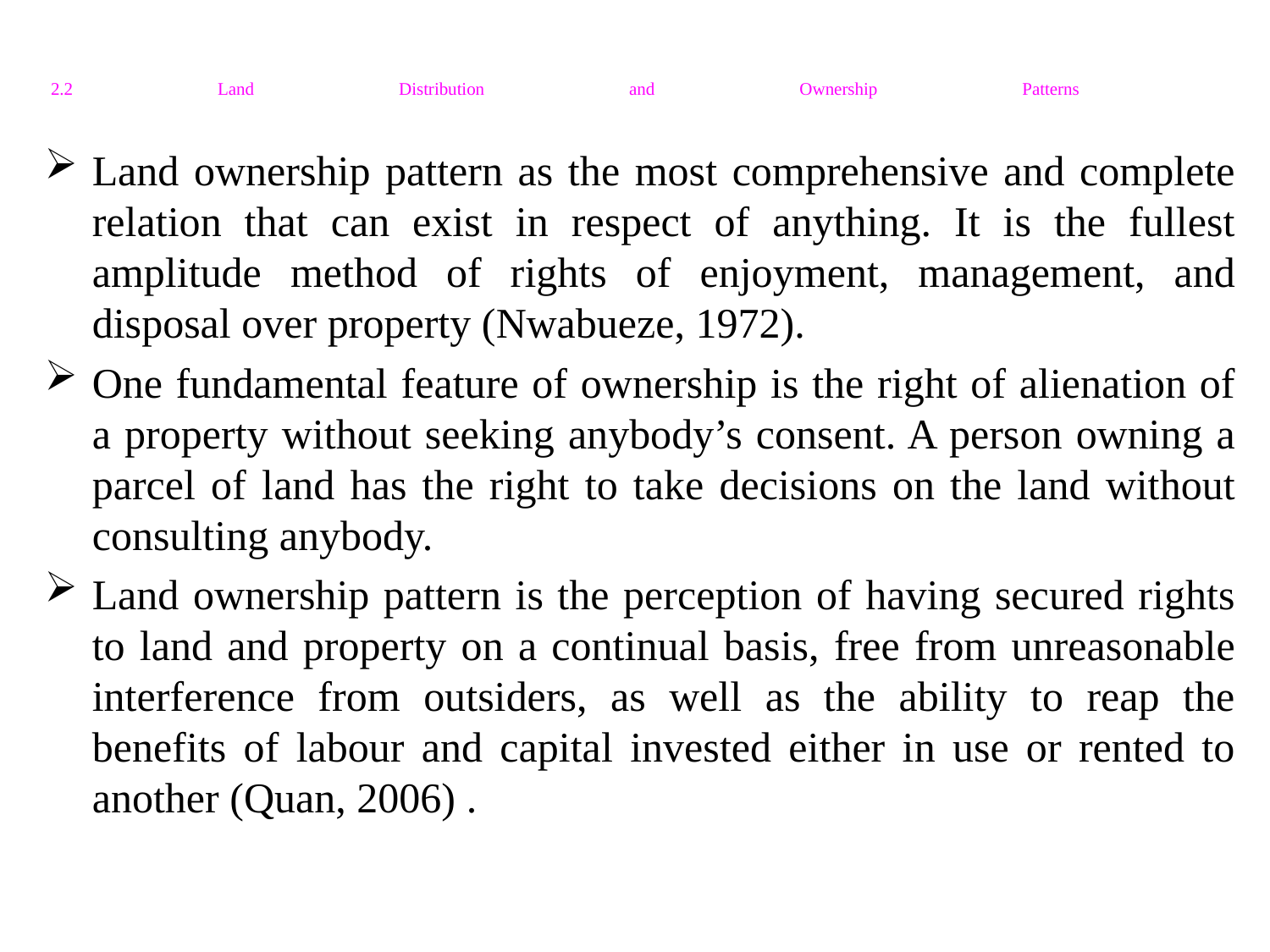

# 2.2 Land Distribution and Ownership Patterns
Land ownership pattern as the most comprehensive and complete relation that can exist in respect of anything. It is the fullest amplitude method of rights of enjoyment, management, and disposal over property (Nwabueze, 1972).
One fundamental feature of ownership is the right of alienation of a property without seeking anybody’s consent. A person owning a parcel of land has the right to take decisions on the land without consulting anybody.
Land ownership pattern is the perception of having secured rights to land and property on a continual basis, free from unreasonable interference from outsiders, as well as the ability to reap the benefits of labour and capital invested either in use or rented to another (Quan, 2006) .